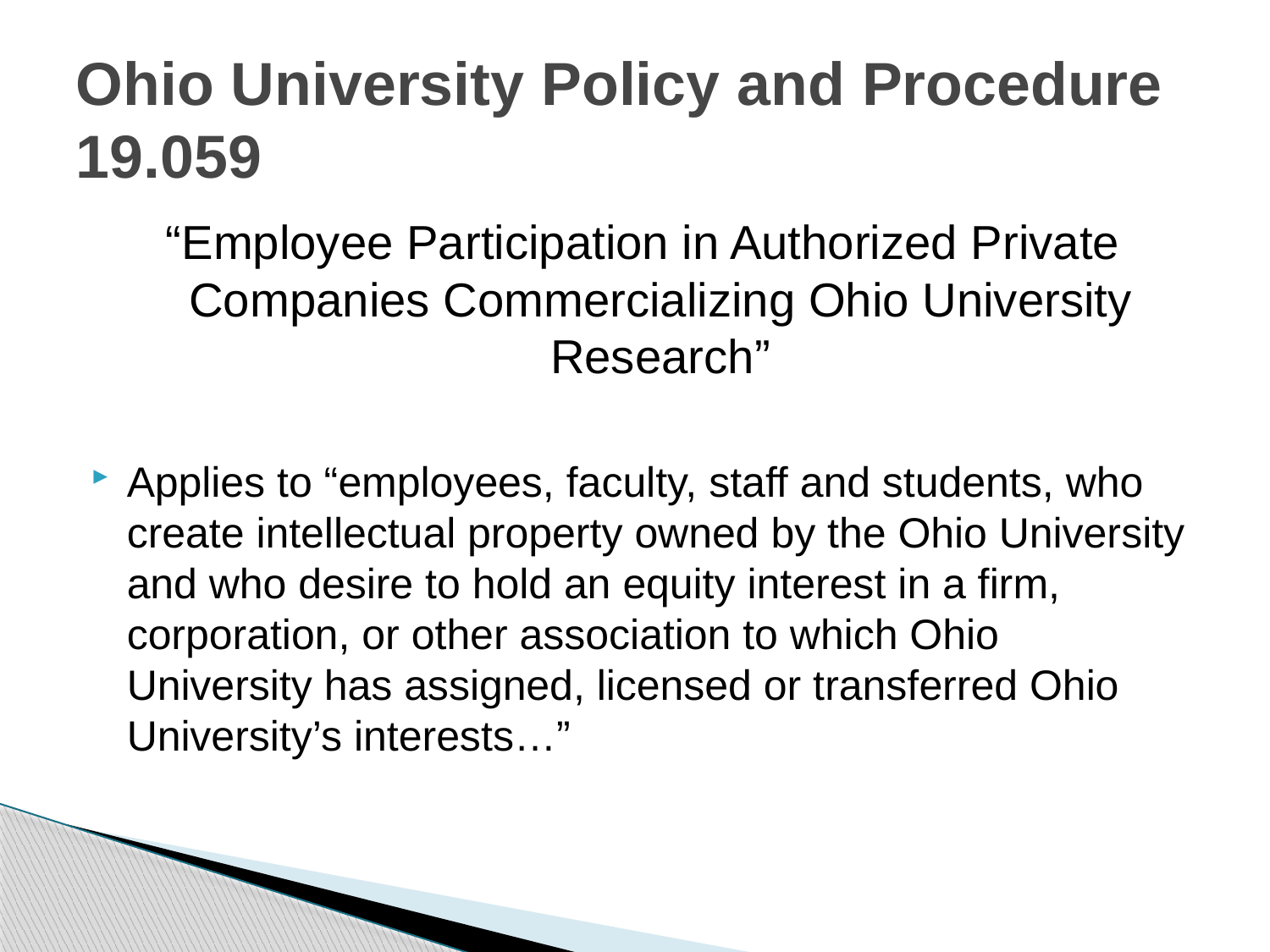

# Ohio University Policy and Procedure 19.059
“Employee Participation in Authorized Private Companies Commercializing Ohio University Research”

Applies to “employees, faculty, staff and students, who create intellectual property owned by the Ohio University and who desire to hold an equity interest in a firm, corporation, or other association to which Ohio University has assigned, licensed or transferred Ohio University’s interests…”